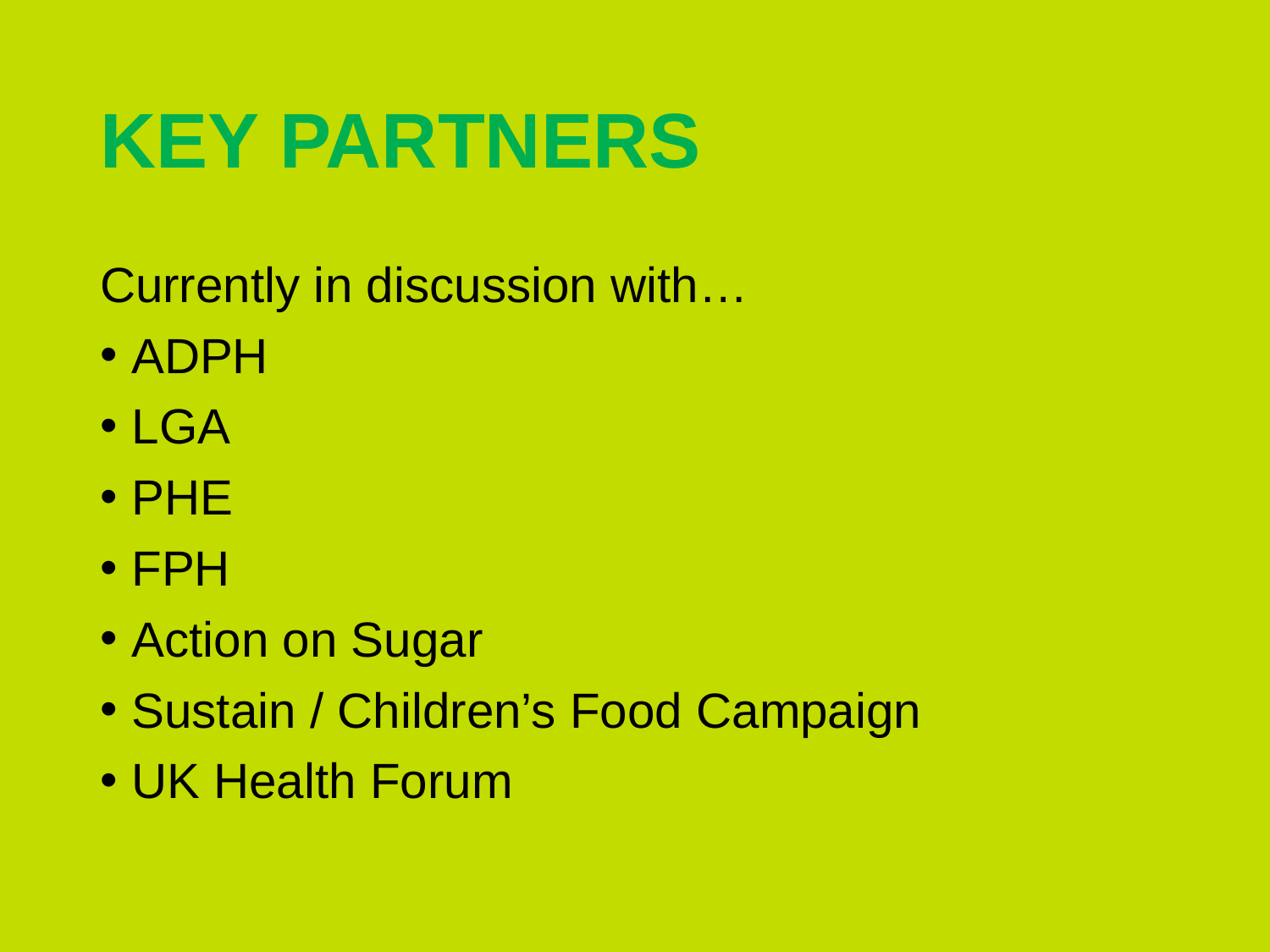

# KEY PARTNERS
Currently in discussion with…
ADPH
LGA
PHE
FPH
Action on Sugar
Sustain / Children’s Food Campaign
UK Health Forum